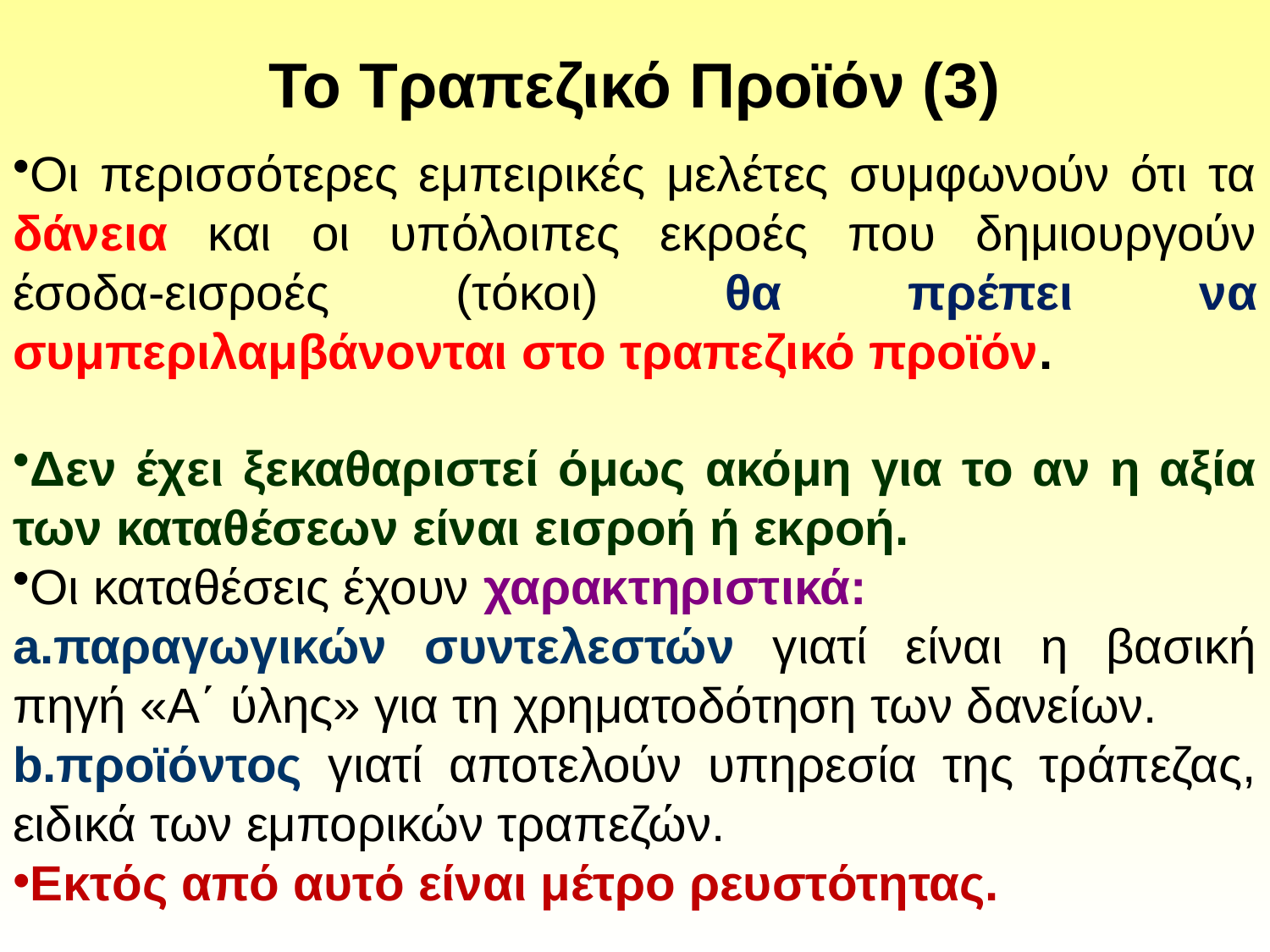

# Το Τραπεζικό Προϊόν (3)
Οι περισσότερες εμπειρικές μελέτες συμφωνούν ότι τα δάνεια και οι υπόλοιπες εκροές που δημιουργούν έσοδα-εισροές (τόκοι) θα πρέπει να συμπεριλαμβάνονται στο τραπεζικό προϊόν.

Δεν έχει ξεκαθαριστεί όμως ακόμη για το αν η αξία των καταθέσεων είναι εισροή ή εκροή.
Οι καταθέσεις έχουν χαρακτηριστικά:
παραγωγικών συντελεστών γιατί είναι η βασική πηγή «Α΄ ύλης» για τη χρηματοδότηση των δανείων.
προϊόντος γιατί αποτελούν υπηρεσία της τράπεζας, ειδικά των εμπορικών τραπεζών.
Εκτός από αυτό είναι μέτρο ρευστότητας.